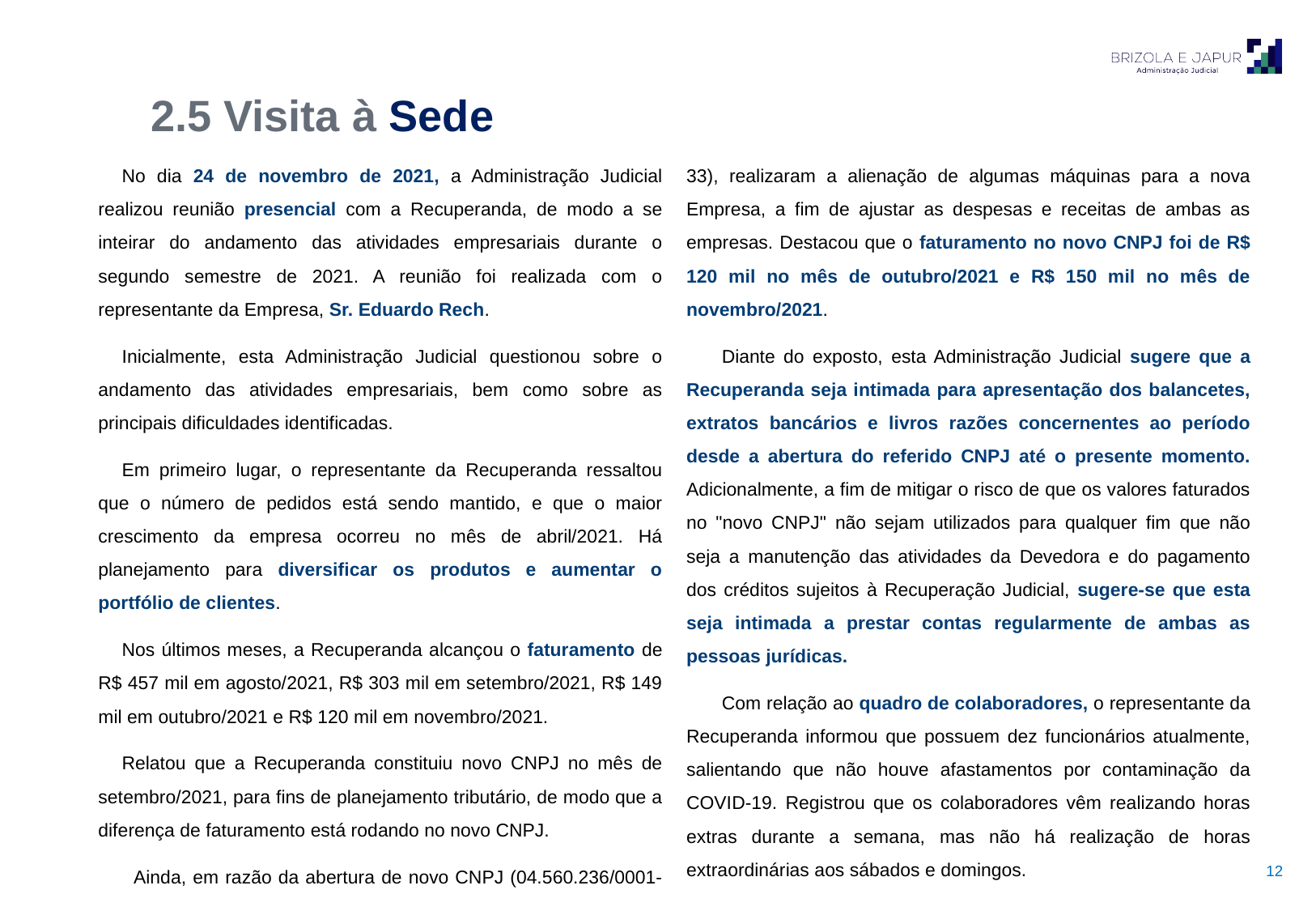

2.5 Visita à Sede
No dia 24 de novembro de 2021, a Administração Judicial realizou reunião presencial com a Recuperanda, de modo a se inteirar do andamento das atividades empresariais durante o segundo semestre de 2021. A reunião foi realizada com o representante da Empresa, Sr. Eduardo Rech.
Inicialmente, esta Administração Judicial questionou sobre o andamento das atividades empresariais, bem como sobre as principais dificuldades identificadas.
Em primeiro lugar, o representante da Recuperanda ressaltou que o número de pedidos está sendo mantido, e que o maior crescimento da empresa ocorreu no mês de abril/2021. Há planejamento para diversificar os produtos e aumentar o portfólio de clientes.
Nos últimos meses, a Recuperanda alcançou o faturamento de R$ 457 mil em agosto/2021, R$ 303 mil em setembro/2021, R$ 149 mil em outubro/2021 e R$ 120 mil em novembro/2021.
Relatou que a Recuperanda constituiu novo CNPJ no mês de setembro/2021, para fins de planejamento tributário, de modo que a diferença de faturamento está rodando no novo CNPJ.
Ainda, em razão da abertura de novo CNPJ (04.560.236/0001-33), realizaram a alienação de algumas máquinas para a nova Empresa, a fim de ajustar as despesas e receitas de ambas as empresas. Destacou que o faturamento no novo CNPJ foi de R$ 120 mil no mês de outubro/2021 e R$ 150 mil no mês de novembro/2021.
Diante do exposto, esta Administração Judicial sugere que a Recuperanda seja intimada para apresentação dos balancetes, extratos bancários e livros razões concernentes ao período desde a abertura do referido CNPJ até o presente momento. Adicionalmente, a fim de mitigar o risco de que os valores faturados no "novo CNPJ" não sejam utilizados para qualquer fim que não seja a manutenção das atividades da Devedora e do pagamento dos créditos sujeitos à Recuperação Judicial, sugere-se que esta seja intimada a prestar contas regularmente de ambas as pessoas jurídicas.
Com relação ao quadro de colaboradores, o representante da Recuperanda informou que possuem dez funcionários atualmente, salientando que não houve afastamentos por contaminação da COVID-19. Registrou que os colaboradores vêm realizando horas extras durante a semana, mas não há realização de horas extraordinárias aos sábados e domingos.